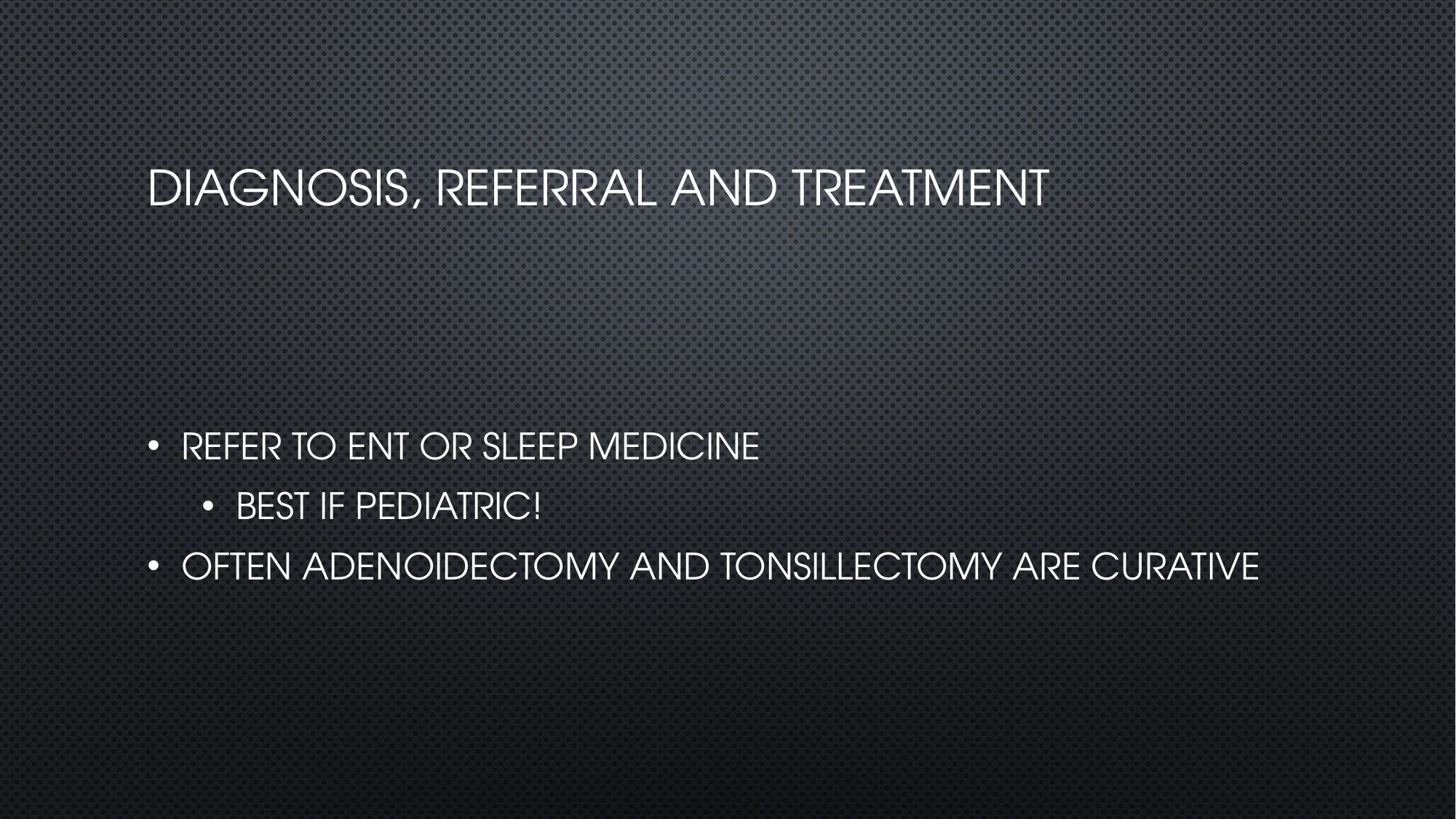

# Diagnosis, referral and treatment
Refer to ENT or sleep medicine
Best if pediatric!
Often adenoidectomy and tonsillectomy are curative